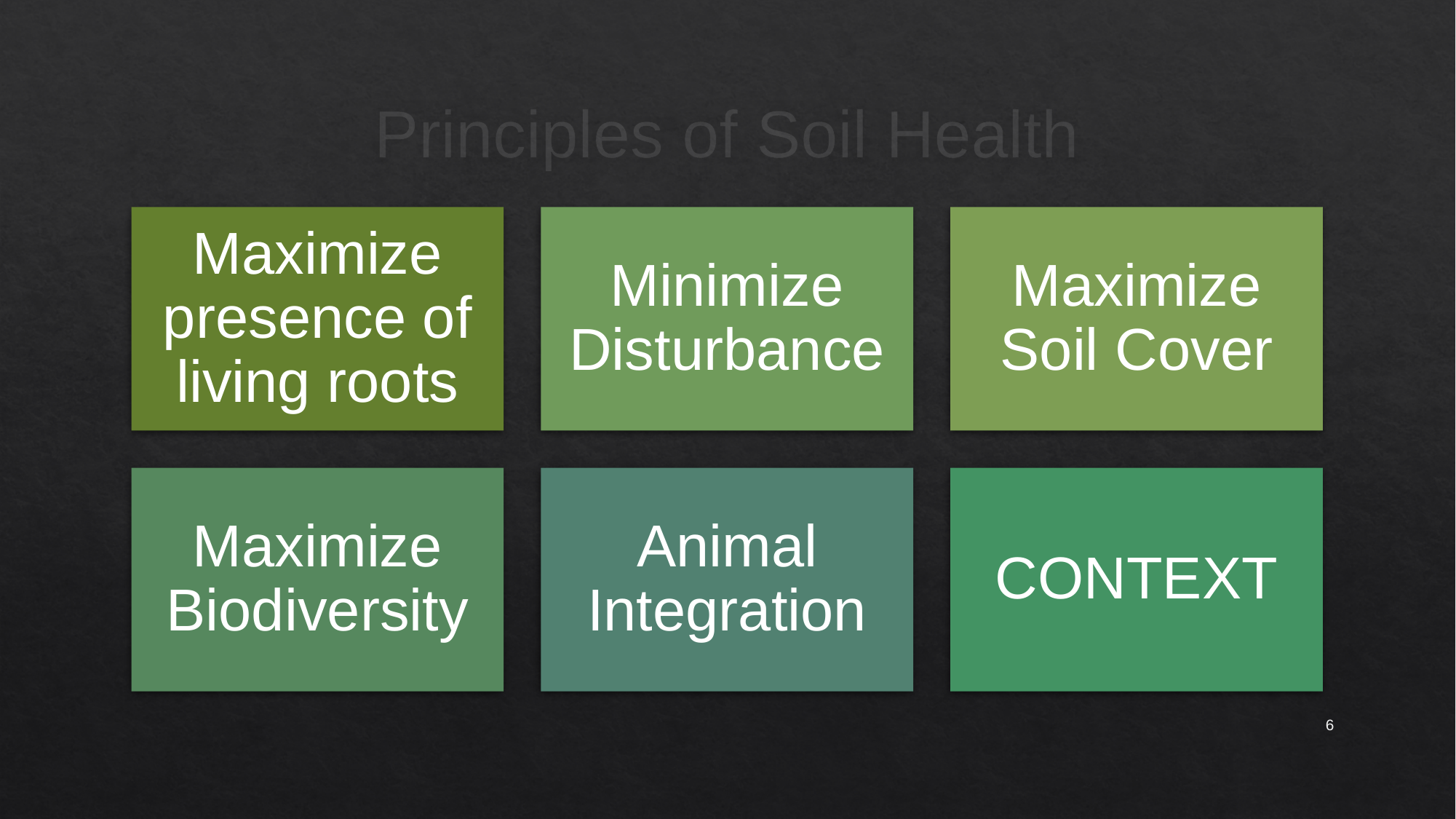

Principles of Soil Health
Maximize presence of living roots
Minimize Disturbance
Maximize Soil Cover
Maximize Biodiversity
Animal Integration
CONTEXT
6